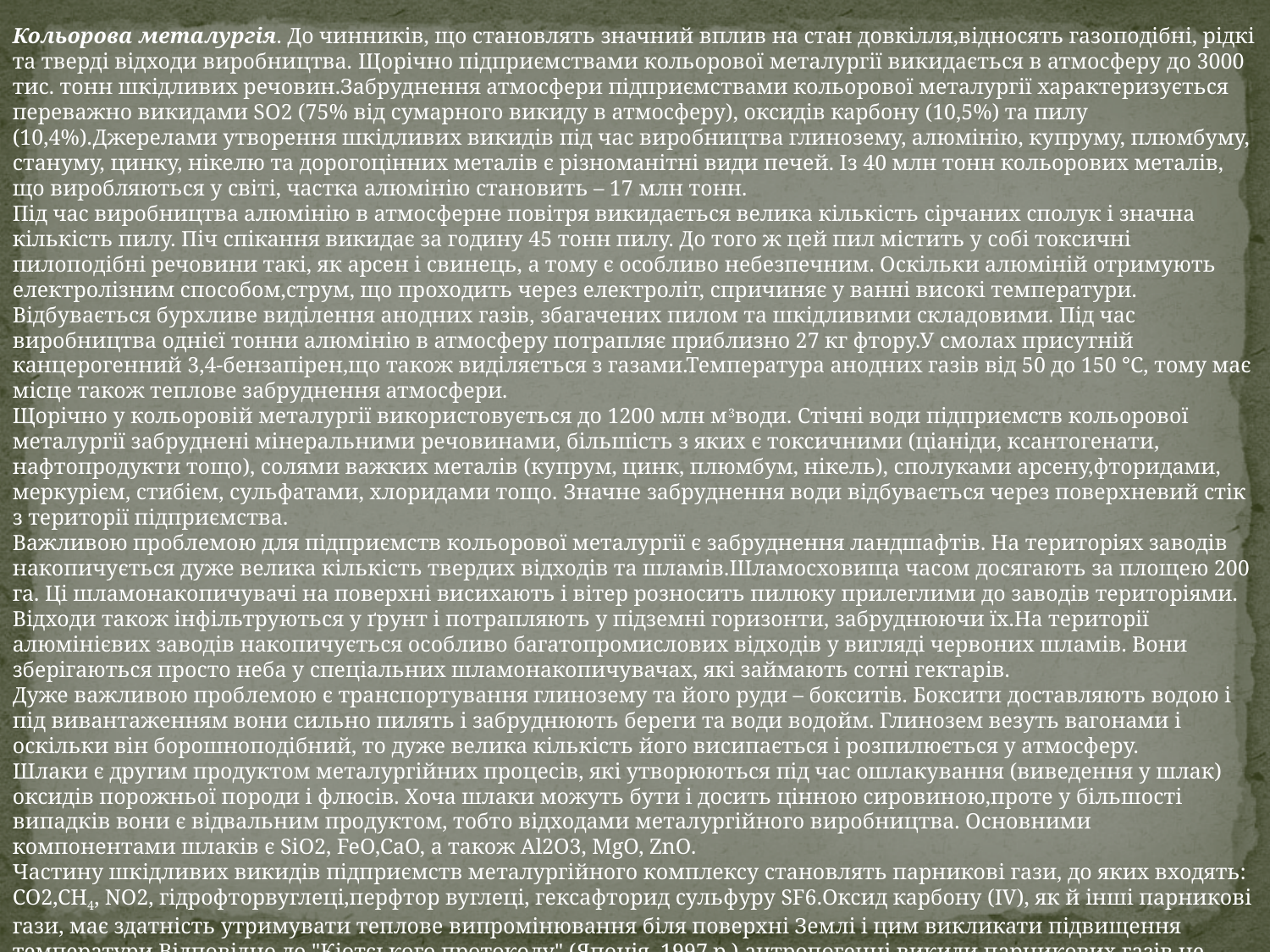

Кольорова металургія. До чинників, що становлять значний вплив на стан довкілля,відносять газоподібні, рідкі та тверді відходи виробництва. Щорічно підприємствами кольорової металургії викидається в атмосферу до 3000 тис. тонн шкідливих речовин.Забруднення атмосфери підприємствами кольорової металургії характеризується переважно викидами SО2 (75% від сумарного викиду в атмосферу), оксидів карбону (10,5%) та пилу (10,4%).Джерелами утворення шкідливих викидів під час виробництва глинозему, алюмінію, купруму, плюмбуму, стануму, цинку, нікелю та дорогоцінних металів є різноманітні види печей. Із 40 млн тонн кольорових металів, що виробляються у світі, частка алюмінію становить – 17 млн тонн.
Під час виробництва алюмінію в атмосферне повітря викидається велика кількість сірчаних сполук і значна кількість пилу. Піч спікання викидає за годину 45 тонн пилу. До того ж цей пил містить у собі токсичні пилоподібні речовини такі, як арсен і свинець, а тому є особливо небезпечним. Оскільки алюміній отримують електролізним способом,струм, що проходить через електроліт, спричиняє у ванні високі температури. Відбувається бурхливе виділення анодних газів, збагачених пилом та шкідливими складовими. Під час виробництва однієї тонни алюмінію в атмосферу потрапляє приблизно 27 кг фтору.У смолах присутній канцерогенний 3,4-бензапірен,що також виділяється з газами.Температура анодних газів від 50 до 150 °С, тому має місце також теплове забруднення атмосфери.
Щорічно у кольоровій металургії використовується до 1200 млн м3води. Стічні води підприємств кольорової металургії забруднені мінеральними речовинами, більшість з яких є токсичними (ціаніди, ксантогенати, нафтопродукти тощо), солями важких металів (купрум, цинк, плюмбум, нікель), сполуками арсену,фторидами, меркурієм, стибієм, сульфатами, хлоридами тощо. Значне забруднення води відбувається через поверхневий стік з території підприємства.
Важливою проблемою для підприємств кольорової металургії є забруднення ландшафтів. На територіях заводів накопичується дуже велика кількість твердих відходів та шламів.Шламосховища часом досягають за площею 200 га. Ці шламонакопичувачі на поверхні висихають і вітер розносить пилюку прилеглими до заводів територіями. Відходи також інфільтруються у ґрунт і потрапляють у підземні горизонти, забруднюючи їх.На території алюмінієвих заводів накопичується особливо багатопромислових відходів у вигляді червоних шламів. Вони зберігаються просто неба у спеціальних шламонакопичувачах, які займають сотні гектарів.
Дуже важливою проблемою є транспортування глинозему та його руди – бокситів. Боксити доставляють водою і під вивантаженням вони сильно пилять і забруднюють береги та води водойм. Глинозем везуть вагонами і оскільки він борошноподібний, то дуже велика кількість його висипається і розпилюється у атмосферу.
Шлаки є другим продуктом металургійних процесів, які утворюються під час ошлакування (виведення у шлак) оксидів порожньої породи і флюсів. Хоча шлаки можуть бути і досить цінною сировиною,проте у більшості випадків вони є відвальним продуктом, тобто відходами металургійного виробництва. Основними компонентами шлаків є SiO2, FeO,CaO, а також Al2O3, MgO, ZnO.
Частину шкідливих викидів підприємств металургійного комплексу становлять парникові гази, до яких входять: СО2,СН4, NО2, гідрофторвуглеці,перфтор вуглеці, гексафторид сульфуру SF6.Оксид карбону (IV), як й інші парникові гази, має здатність утримувати теплове випромінювання біля поверхні Землі і цим викликати підвищення температури.Відповідно до "Кіотського протоколу" (Японія, 1997 р.) антропогенні викиди парникових газів не мають перевищувати рівень 1990 року.